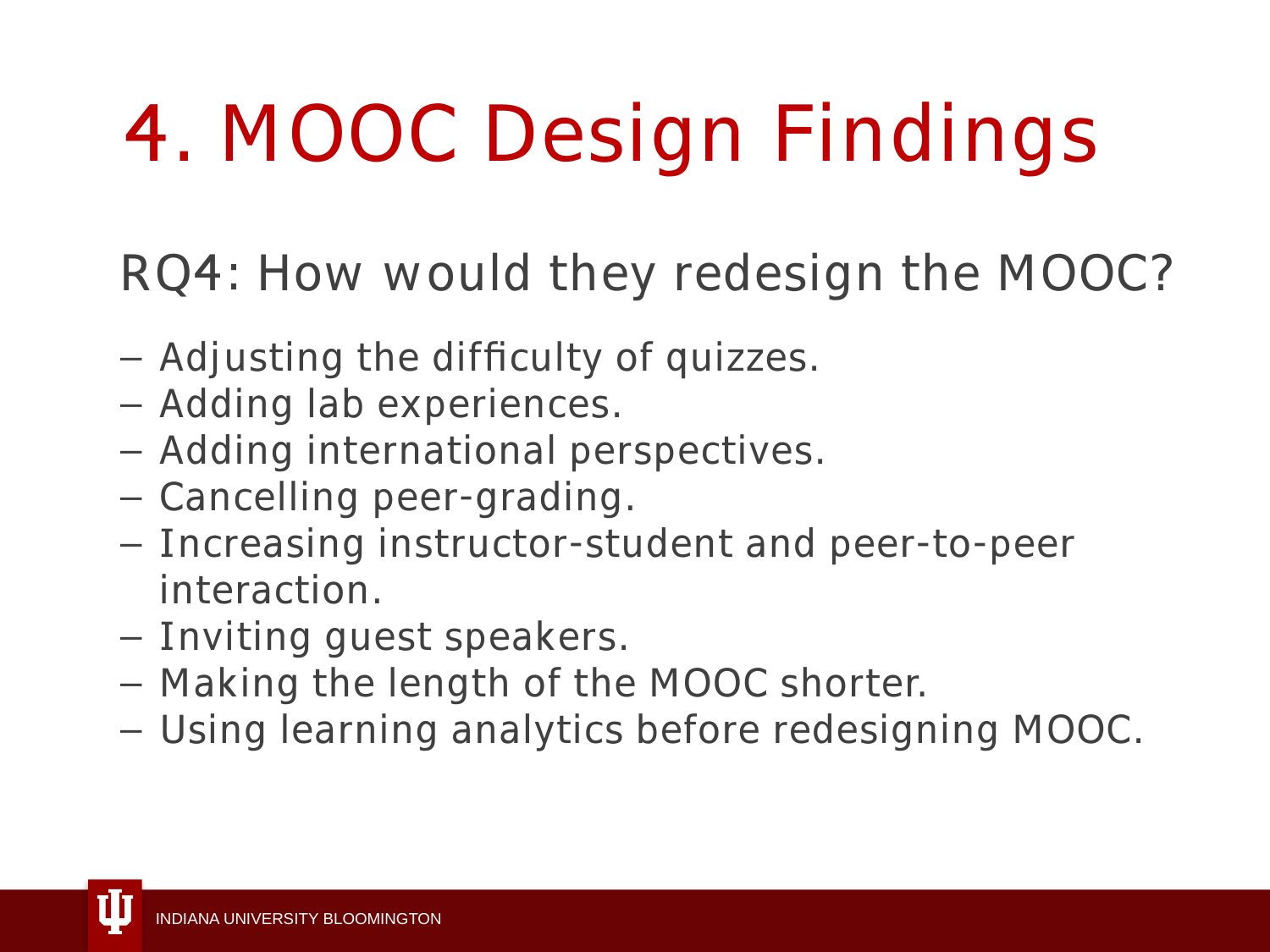

# 4. MOOC Design Findings
RQ4: How would they redesign the MOOC?
Adjusting the difficulty of quizzes.
Adding lab experiences.
Adding international perspectives.
Cancelling peer-grading.
Increasing instructor-student and peer-to-peer interaction.
Inviting guest speakers.
Making the length of the MOOC shorter.
Using learning analytics before redesigning MOOC.